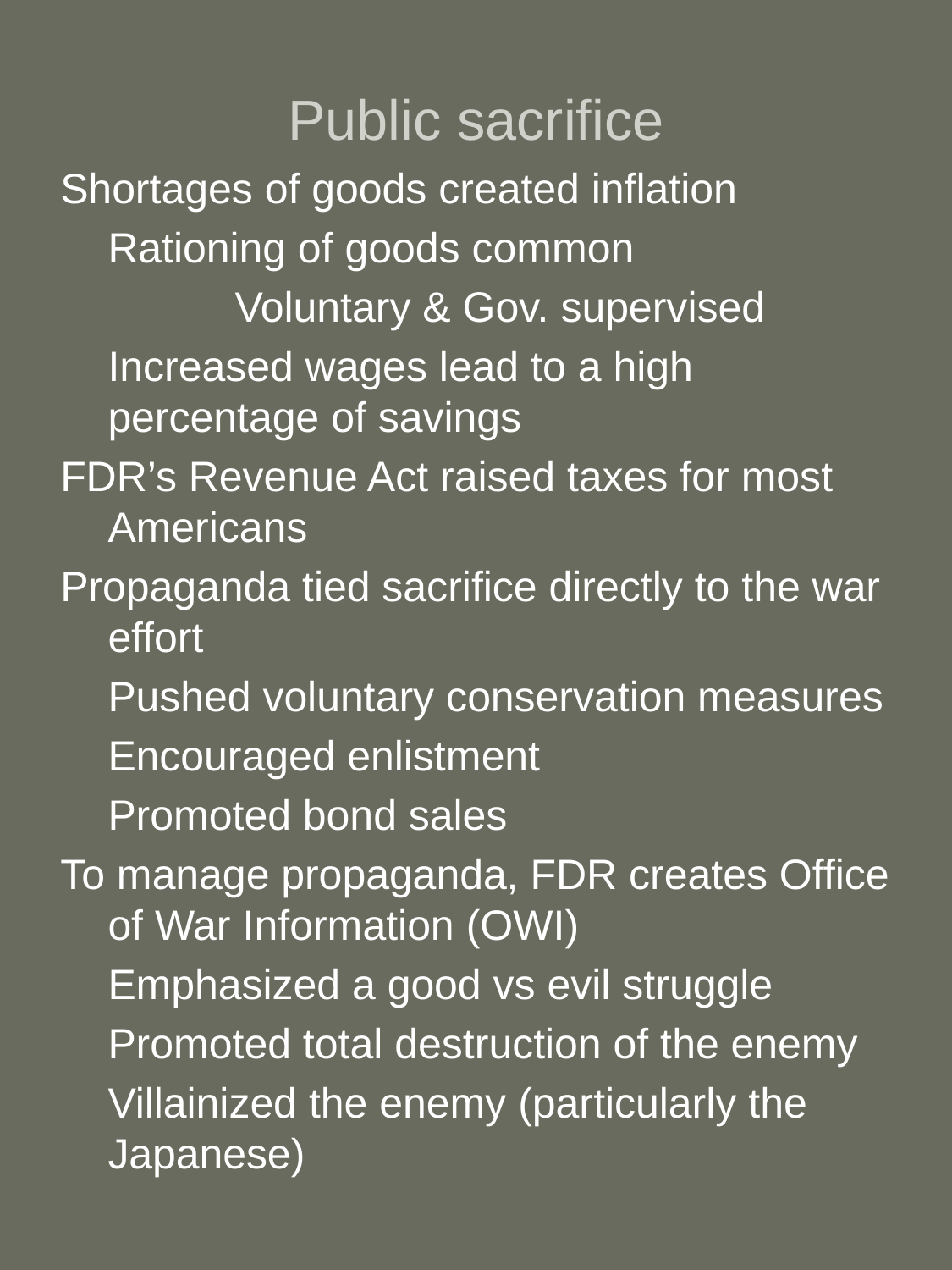

# Public sacrifice
Shortages of goods created inflation
	Rationing of goods common
		Voluntary & Gov. supervised
	Increased wages lead to a high percentage of savings
FDR’s Revenue Act raised taxes for most Americans
Propaganda tied sacrifice directly to the war effort
	Pushed voluntary conservation measures
	Encouraged enlistment
	Promoted bond sales
To manage propaganda, FDR creates Office of War Information (OWI)
	Emphasized a good vs evil struggle
	Promoted total destruction of the enemy
	Villainized the enemy (particularly the Japanese)